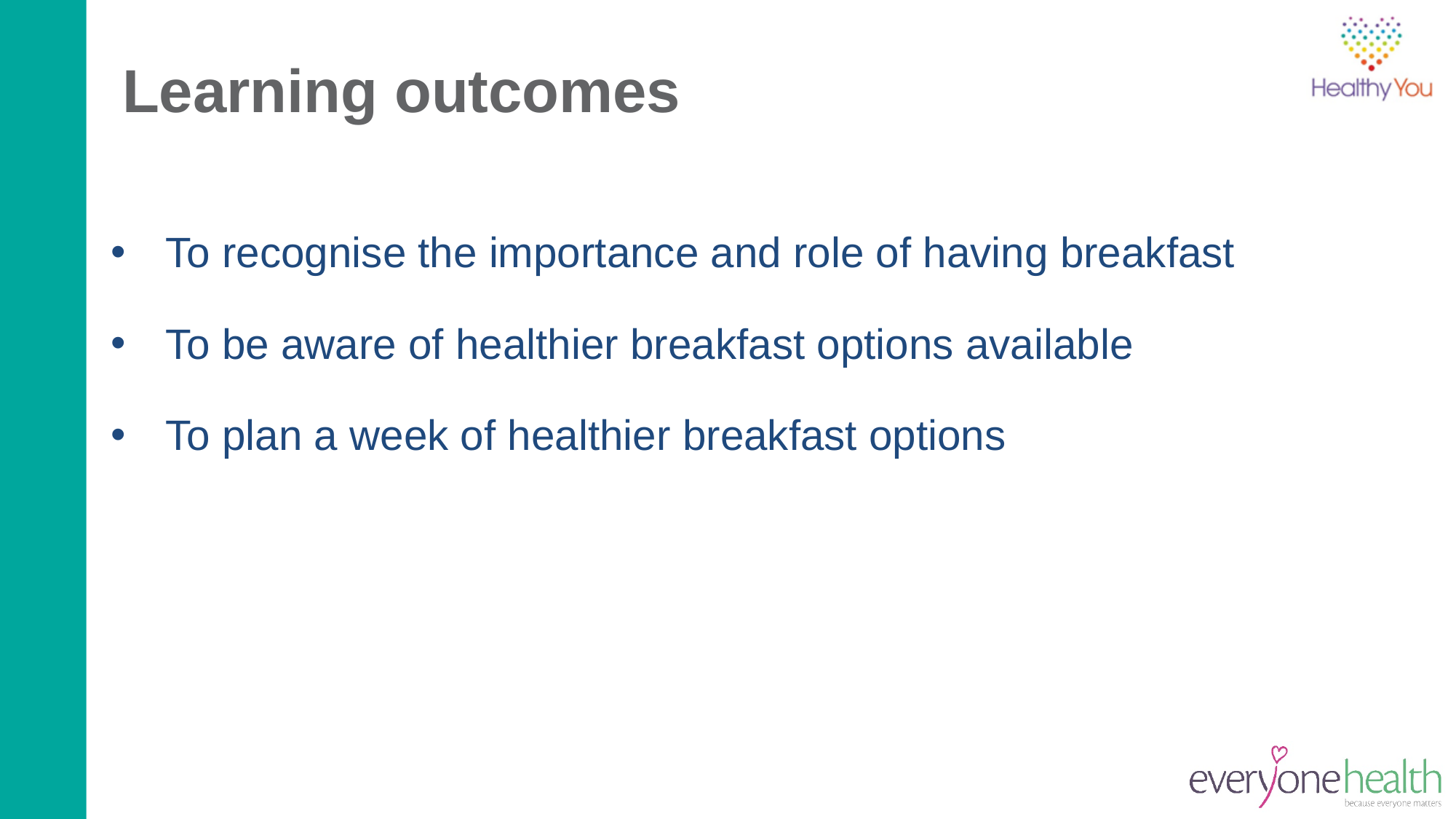

# Learning outcomes
To recognise the importance and role of having breakfast

To be aware of healthier breakfast options available

To plan a week of healthier breakfast options